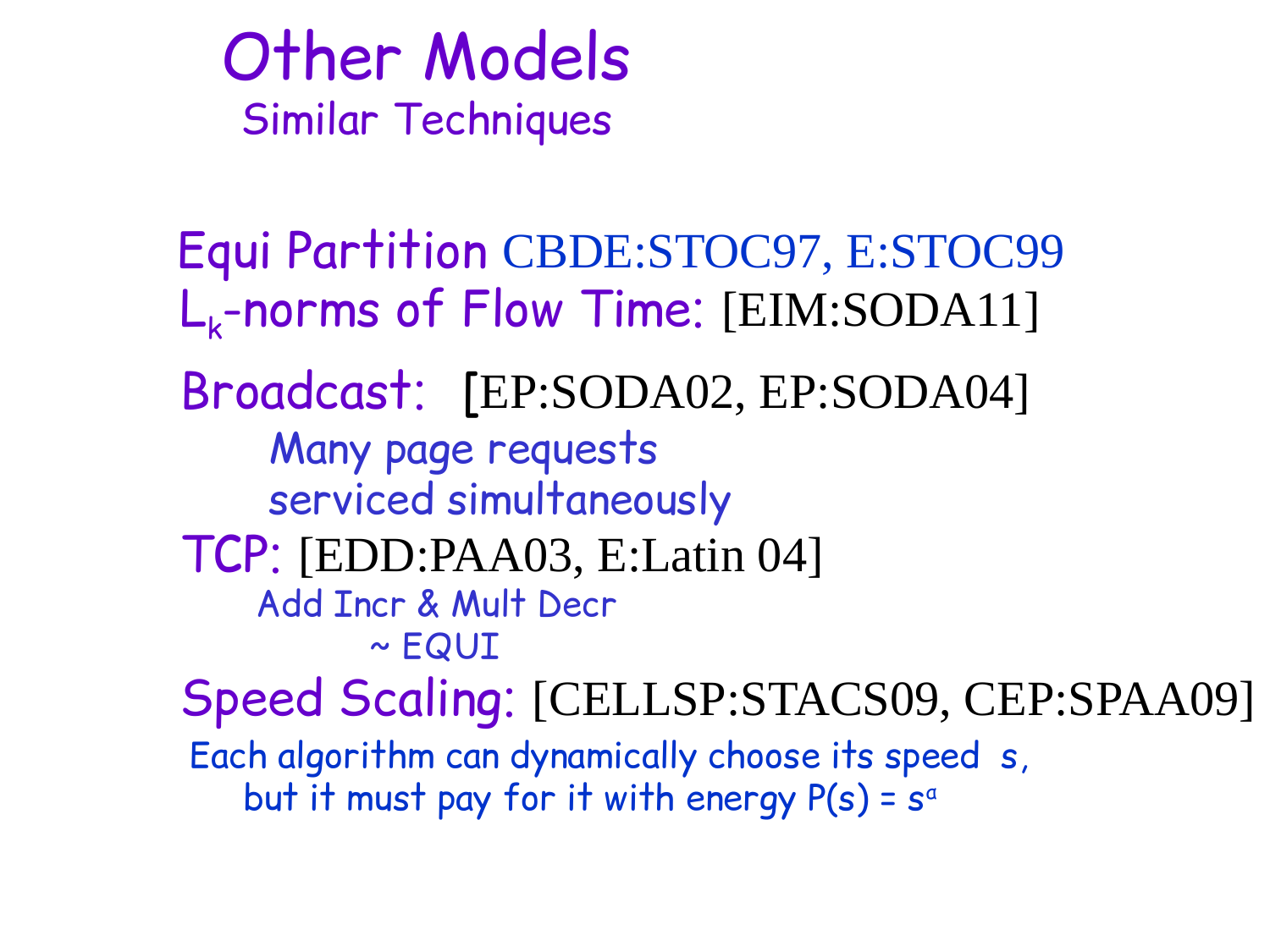

Other Models
Similar Techniques
   Equi Partition CBDE:STOC97, E:STOC99
Lk-norms of Flow Time: [EIM:SODA11]
Broadcast:  [EP:SODA02, EP:SODA04]
       Many page requests
       serviced simultaneously
TCP: [EDD:PAA03, E:Latin 04]
        Add Incr & Mult Decr
                  ~ EQUI
Speed Scaling: [CELLSP:STACS09, CEP:SPAA09]
      Each algorithm can dynamically choose its speed  s,
      but it must pay for it with energy P(s) = sα